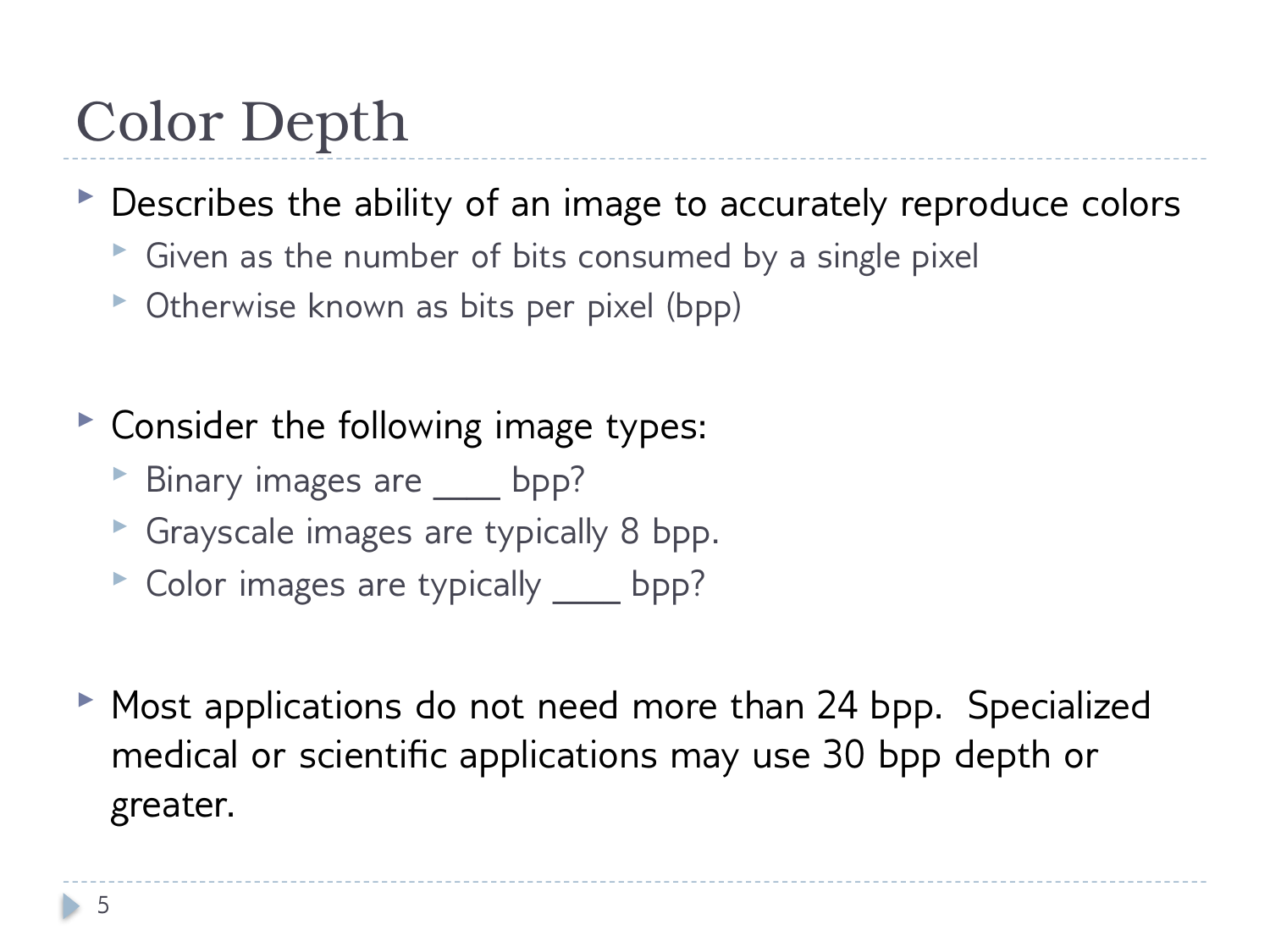

# Color Depth
Describes the ability of an image to accurately reproduce colors
Given as the number of bits consumed by a single pixel
Otherwise known as bits per pixel (bpp)

Consider the following image types:
Binary images are ____ bpp?
Grayscale images are typically 8 bpp.
Color images are typically ____ bpp?

Most applications do not need more than 24 bpp.  Specialized medical or scientific applications may use 30 bpp depth or greater.
5